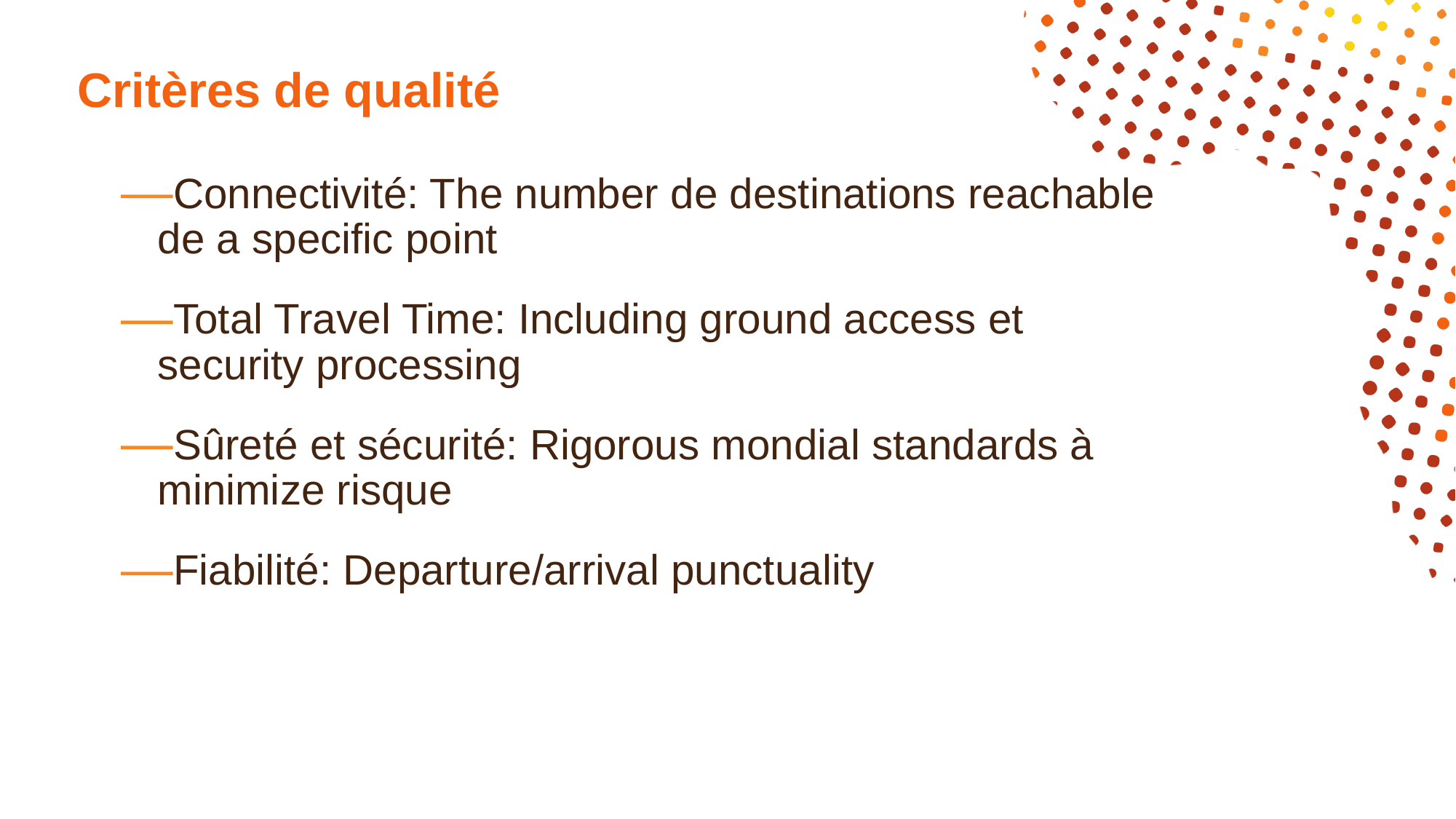

# Critères de qualité
Connectivité: The number de destinations reachable de a specific point
Total Travel Time: Including ground access et security processing
Sûreté et sécurité: Rigorous mondial standards à minimize risque
Fiabilité: Departure/arrival punctuality